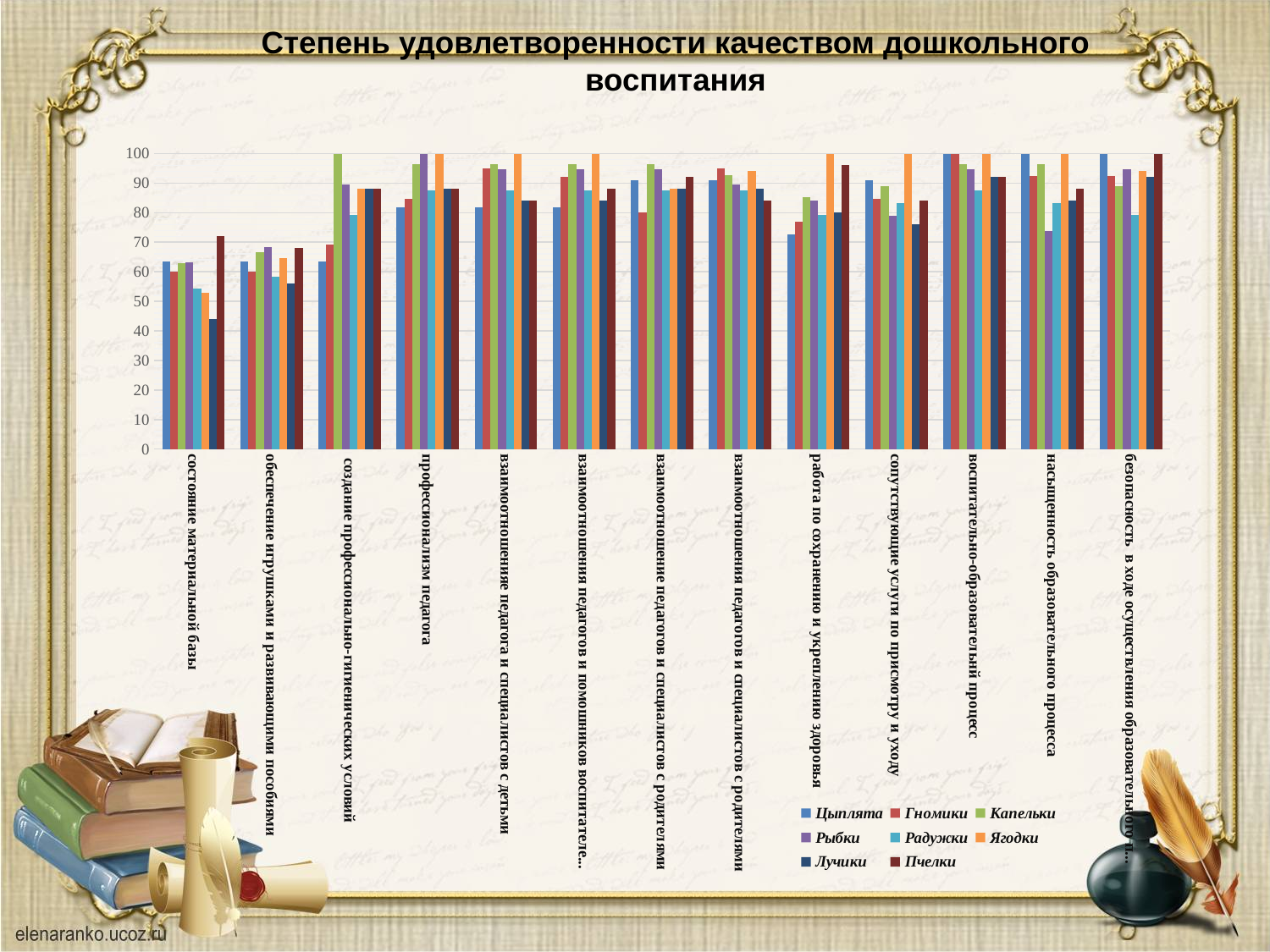

### Chart:

| Category | Цыплята | Гномики | Капельки | Рыбки | Радужки | Ягодки | Лучики | Пчелки |
|---|---|---|---|---|---|---|---|---|
| состояние материальной базы | 63.6 | 60.0 | 63.0 | 63.2 | 54.2 | 52.9 | 44.0 | 72.0 |
| обеспечение игрушками и развивающими пособиями | 63.6 | 60.0 | 66.7 | 68.4 | 58.3 | 64.7 | 56.0 | 68.0 |
|  создание профессионально-гигиенических условий | 63.6 | 69.2 | 100.0 | 89.5 | 79.2 | 88.2 | 88.0 | 88.0 |
| профессионализм педагога | 81.8 | 84.6 | 96.3 | 100.0 | 87.5 | 100.0 | 88.0 | 88.0 |
| взаимоотношенияе педагога и специалистов с детьми | 81.8 | 95.0 | 96.3 | 94.7 | 87.5 | 100.0 | 84.0 | 84.0 |
| взаимоотношения педагогов и помошников воспитателей с детьми | 81.8 | 92.0 | 96.3 | 94.7 | 87.5 | 100.0 | 84.0 | 88.0 |
| взаимоотношение педагогов и специалистов с родителями | 90.9 | 80.0 | 96.3 | 94.7 | 87.5 | 88.2 | 88.0 | 92.0 |
| взаимоотношения педагогов и специалистов с родителями | 90.9 | 95.0 | 92.7 | 89.5 | 87.5 | 94.1 | 88.0 | 84.0 |
| работа по сохранению и укреплению здоровья | 72.7 | 76.9 | 85.2 | 84.2 | 79.2 | 100.0 | 80.0 | 96.0 |
| сопутствующие услуги по присмотру и уходу | 90.9 | 84.6 | 88.9 | 78.9 | 83.3 | 100.0 | 76.0 | 84.0 |
| воспитательно-образовательнй процесс | 100.0 | 100.0 | 96.3 | 94.7 | 87.5 | 100.0 | 92.0 | 92.0 |
| насыщенность образовательного процесса | 100.0 | 92.3 | 96.3 | 73.7 | 83.3 | 100.0 | 84.0 | 88.0 |
| безопасность  в ходе осуществления образовательного процесса | 909.0 | 92.3 | 88.9 | 94.7 | 79.2 | 94.1 | 92.0 | 100.0 |
# Степень удовлетворенности качеством дошкольного воспитания